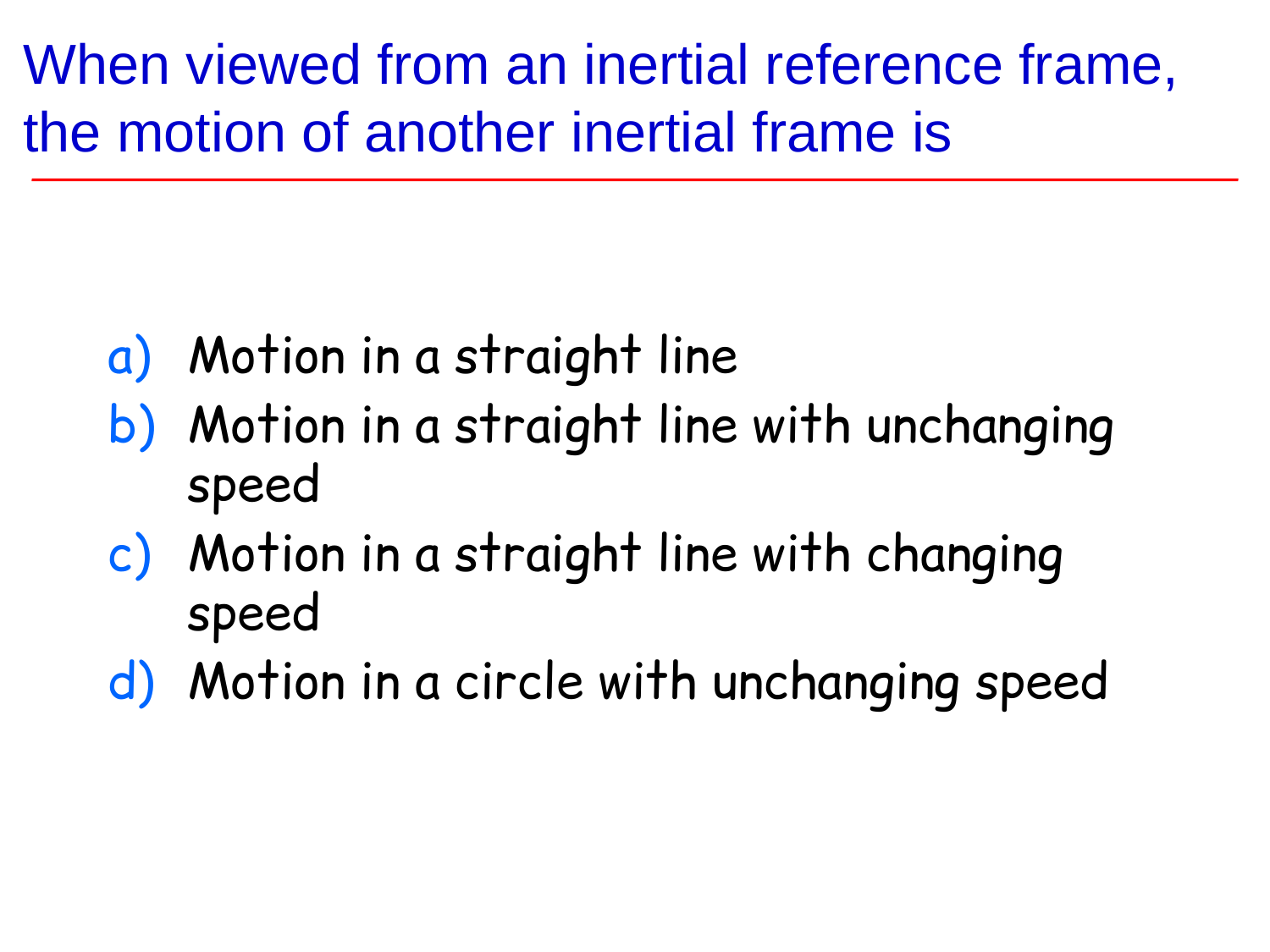

# When viewed from an inertial reference frame, the motion of another inertial frame is
Motion in a straight line
Motion in a straight line with unchanging speed
Motion in a straight line with changing speed
Motion in a circle with unchanging speed